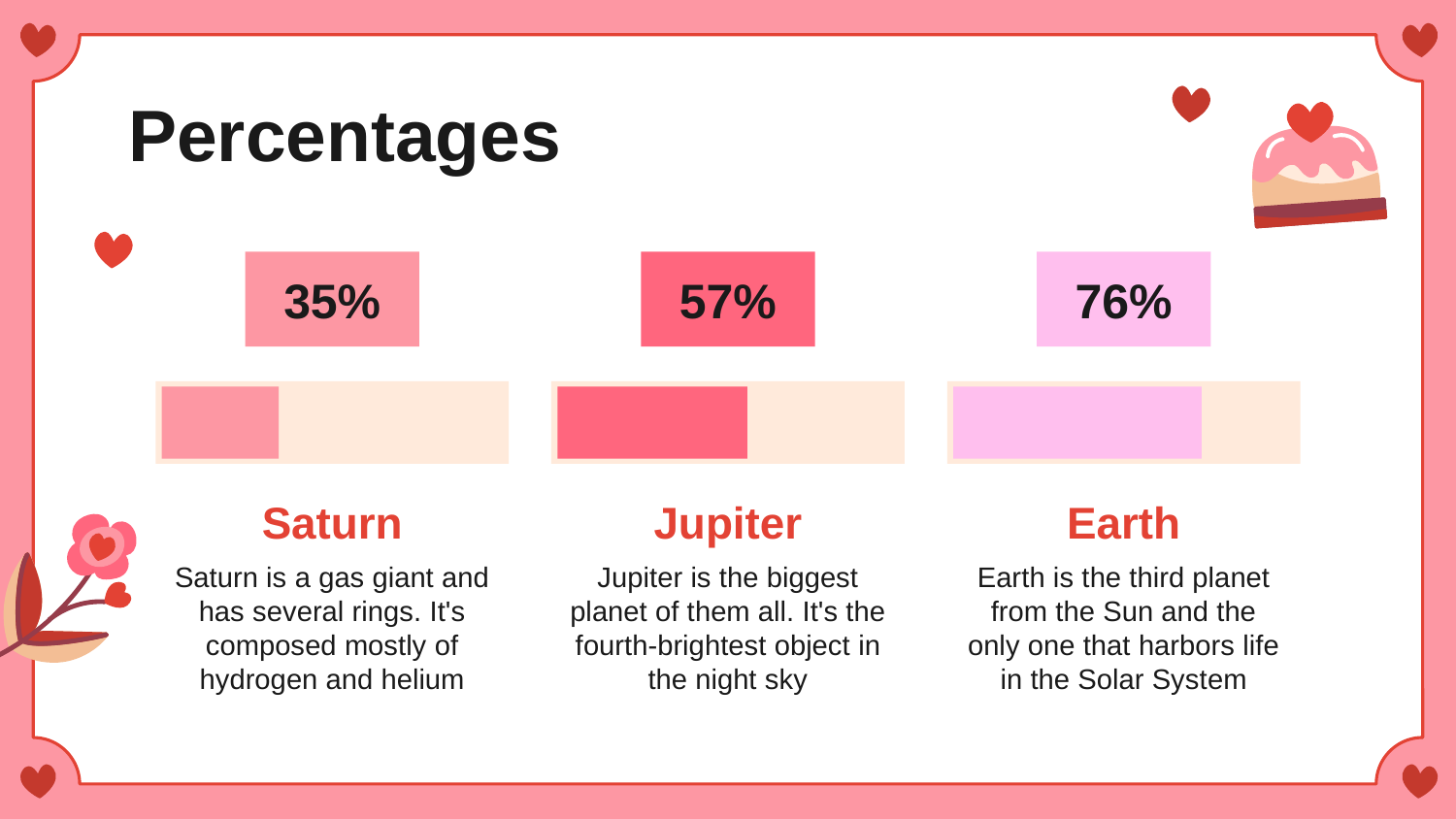

# Percentages

35%
57%
76%

Saturn
Jupiter
Earth
Saturn is a gas giant and has several rings. It's composed mostly of hydrogen and helium
Jupiter is the biggest planet of them all. It's the fourth-brightest object in the night sky
Earth is the third planet from the Sun and the only one that harbors life in the Solar System